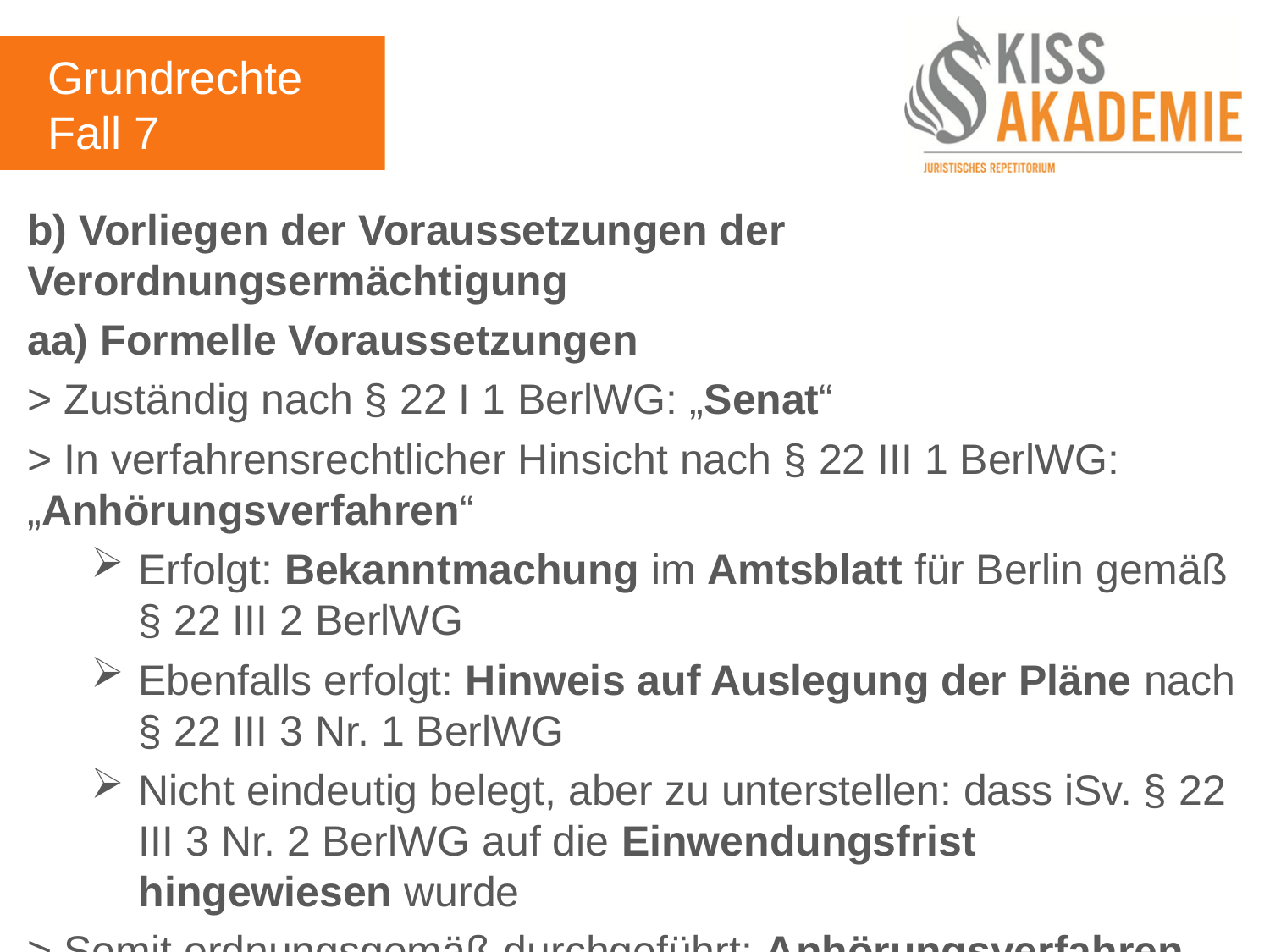

Grundrechte
Fall 7
b) Vorliegen der Voraussetzungen der Verordnungsermächtigung
aa) Formelle Voraussetzungen
> Zuständig nach § 22 I 1 BerlWG: „Senat“
> In verfahrensrechtlicher Hinsicht nach § 22 III 1 BerlWG: „Anhörungsverfahren“
Erfolgt: Bekanntmachung im Amtsblatt für Berlin gemäß § 22 III 2 BerlWG
Ebenfalls erfolgt: Hinweis auf Auslegung der Pläne nach § 22 III 3 Nr. 1 BerlWG
Nicht eindeutig belegt, aber zu unterstellen: dass iSv. § 22 III 3 Nr. 2 BerlWG auf die Einwendungsfrist hingewiesen wurde
> Somit ordnungsgemäß durchgeführt: Anhörungsverfahren (+)
> Formelle Voraussetzungen (+)